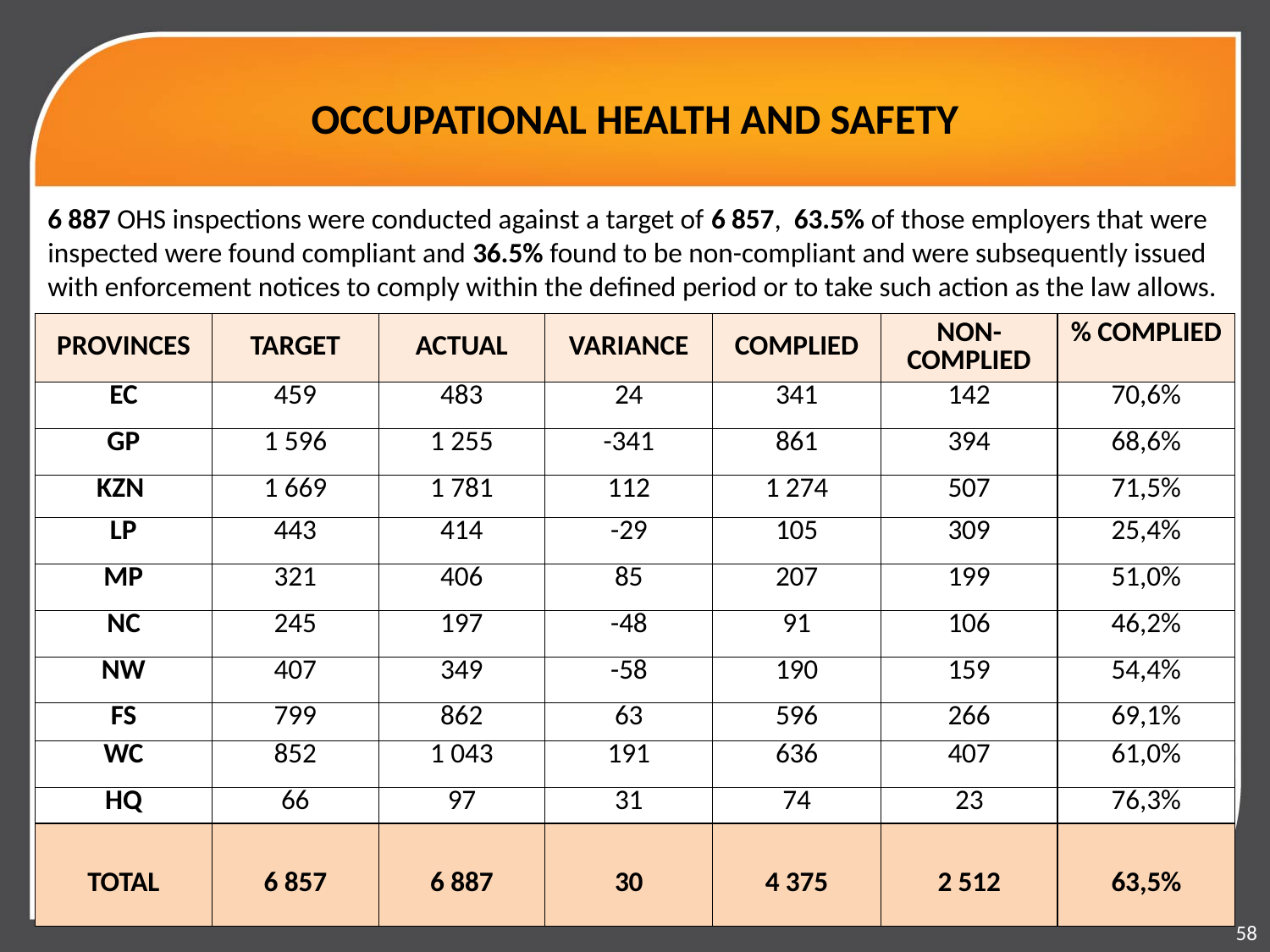

# OCCUPATIONAL HEALTH AND SAFETY
6 887 OHS inspections were conducted against a target of 6 857,  63.5% of those employers that were inspected were found compliant and 36.5% found to be non-compliant and were subsequently issued with enforcement notices to comply within the defined period or to take such action as the law allows.

| PROVINCES | TARGET | ACTUAL | VARIANCE | COMPLIED | NON-COMPLIED | % COMPLIED |
| --- | --- | --- | --- | --- | --- | --- |
| EC | 459 | 483 | 24 | 341 | 142 | 70,6% |
| GP | 1 596 | 1 255 | -341 | 861 | 394 | 68,6% |
| KZN | 1 669 | 1 781 | 112 | 1 274 | 507 | 71,5% |
| LP | 443 | 414 | -29 | 105 | 309 | 25,4% |
| MP | 321 | 406 | 85 | 207 | 199 | 51,0% |
| NC | 245 | 197 | -48 | 91 | 106 | 46,2% |
| NW | 407 | 349 | -58 | 190 | 159 | 54,4% |
| FS | 799 | 862 | 63 | 596 | 266 | 69,1% |
| WC | 852 | 1 043 | 191 | 636 | 407 | 61,0% |
| HQ | 66 | 97 | 31 | 74 | 23 | 76,3% |
| TOTAL | 6 857 | 6 887 | 30 | 4 375 | 2 512 | 63,5% |
58